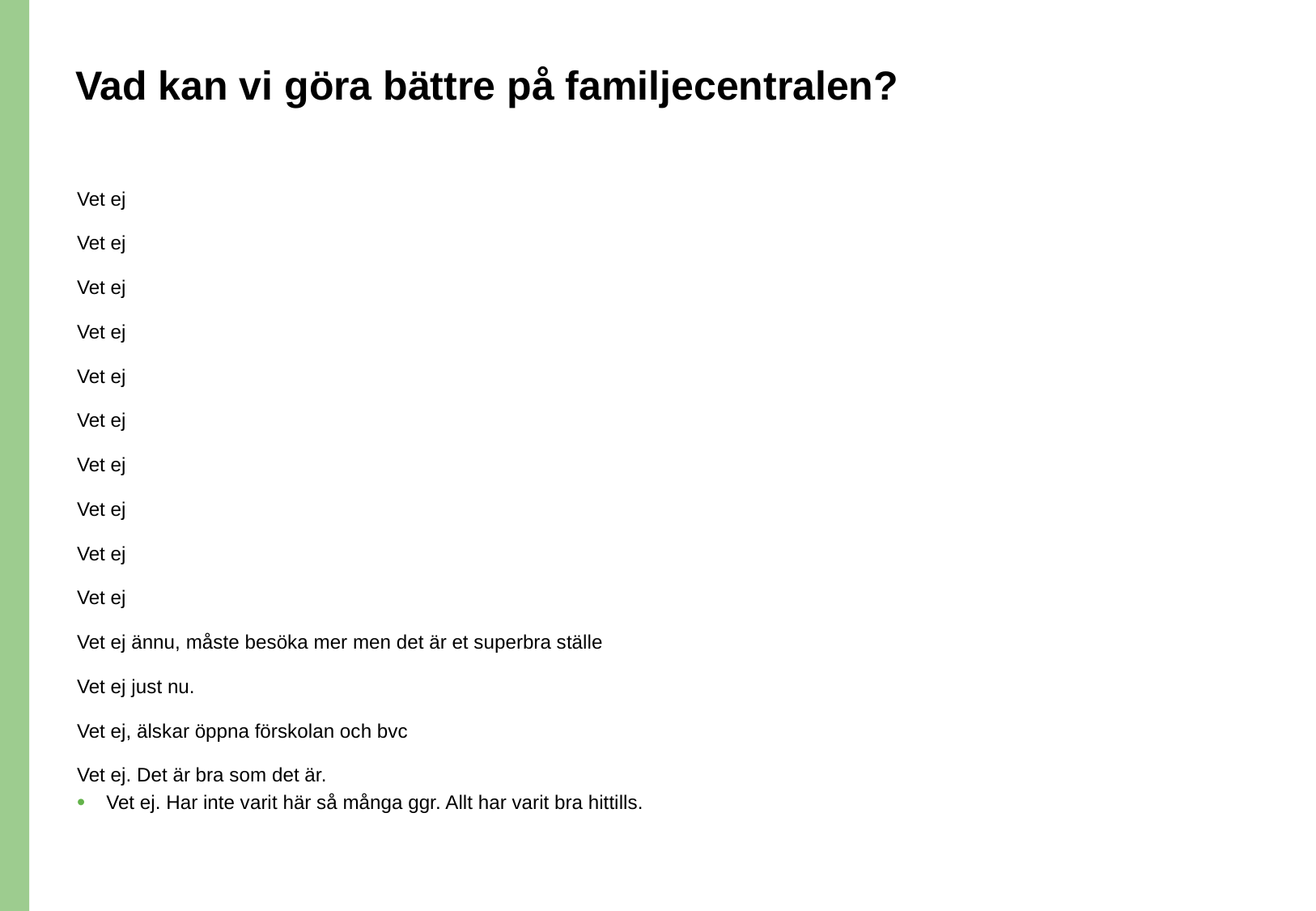

# Vad kan vi göra bättre på familjecentralen?
Vet ej
Vet ej
Vet ej
Vet ej
Vet ej
Vet ej
Vet ej
Vet ej
Vet ej
Vet ej
Vet ej ännu, måste besöka mer men det är et superbra ställe
Vet ej just nu.
Vet ej, älskar öppna förskolan och bvc
Vet ej. Det är bra som det är.
Vet ej. Har inte varit här så många ggr. Allt har varit bra hittills.